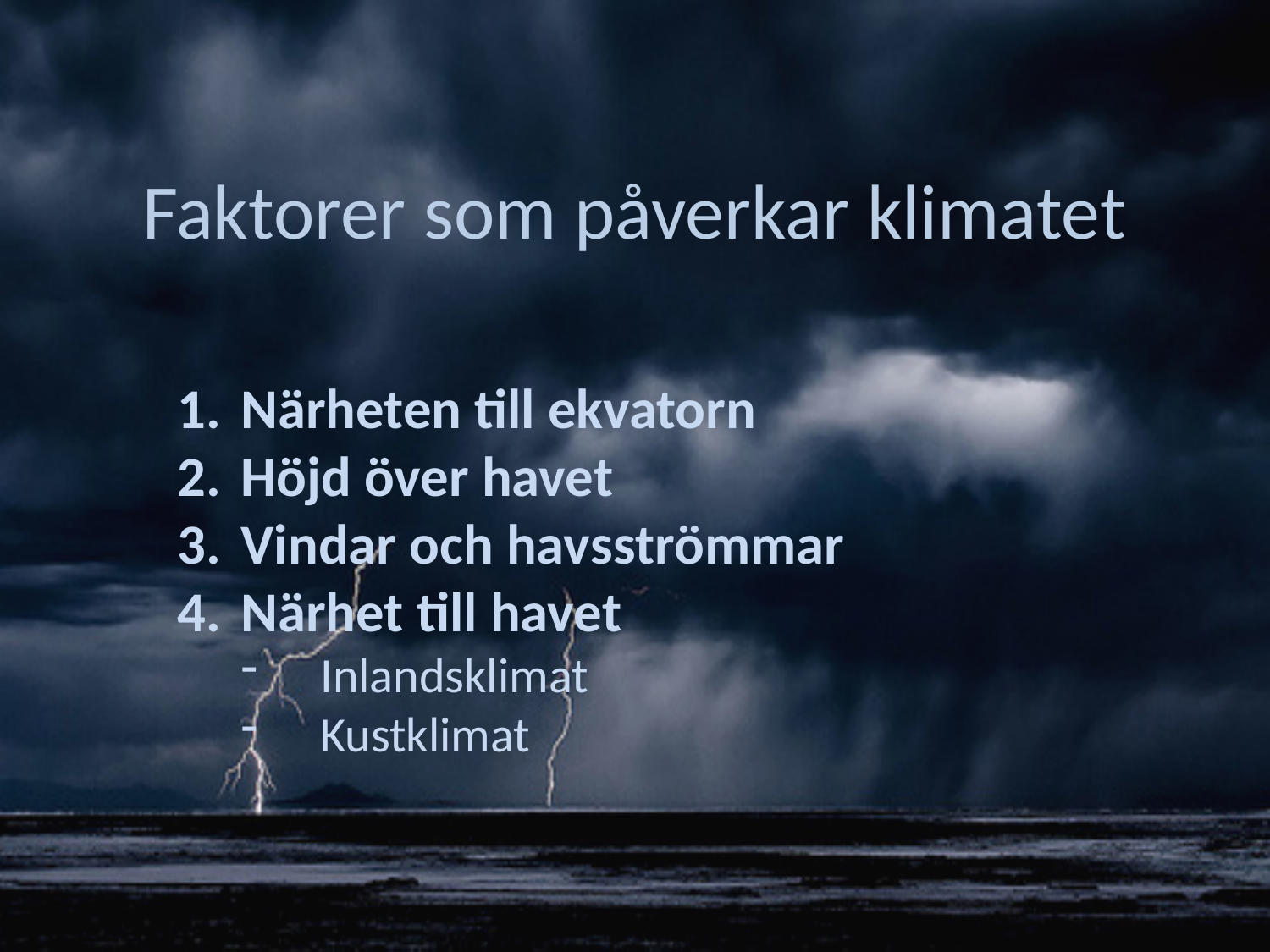

# Faktorer som påverkar klimatet

Närheten till ekvatorn
Höjd över havet
Vindar och havsströmmar
Närhet till havet
Inlandsklimat
Kustklimat